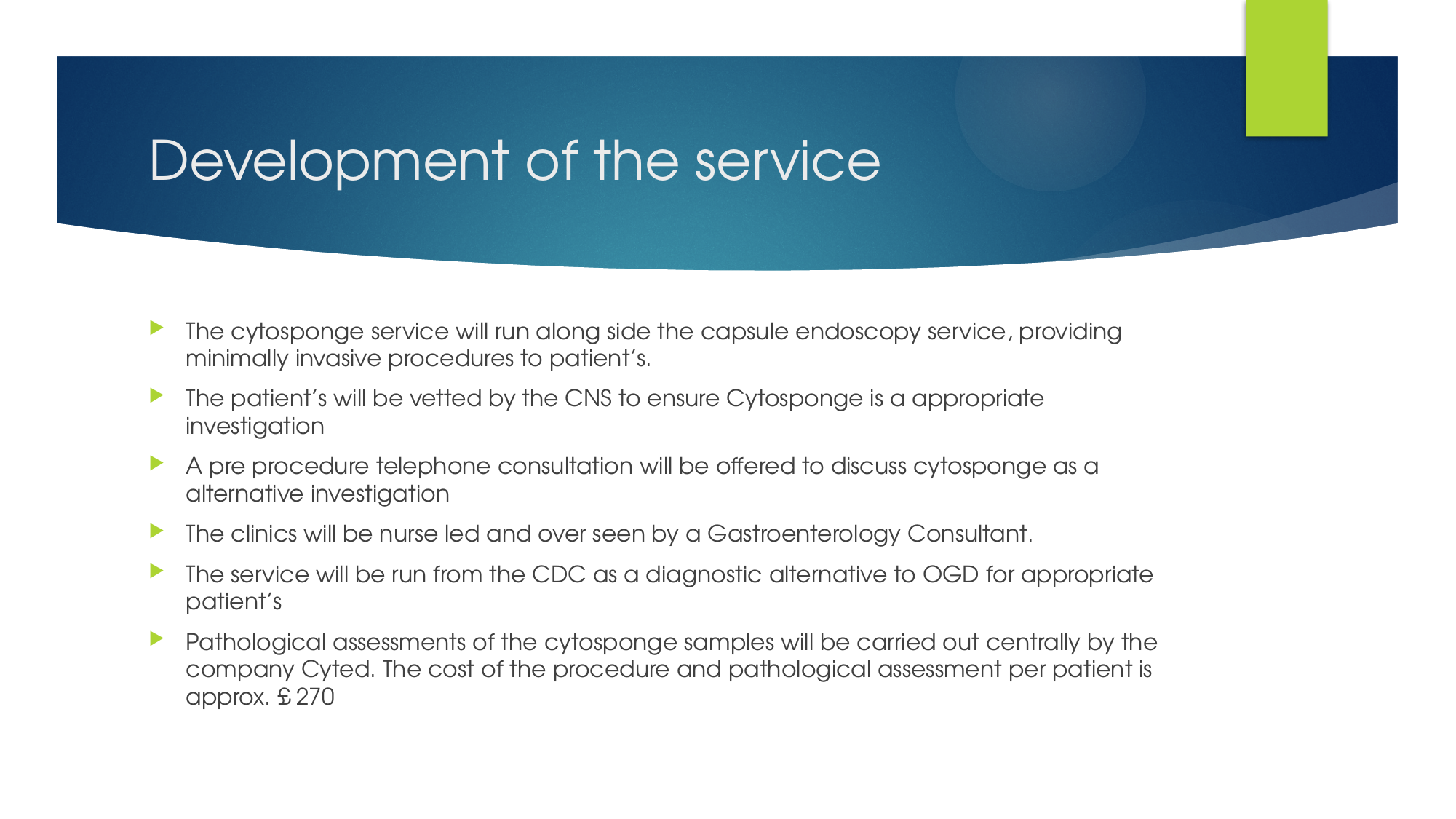

# Development of the service
The cytosponge service will run along side the capsule endoscopy service, providing minimally invasive procedures to patient’s.
The patient’s will be vetted by the CNS to ensure Cytosponge is a appropriate investigation
A pre procedure telephone consultation will be offered to discuss cytosponge as a alternative investigation
The clinics will be nurse led and over seen by a Gastroenterology Consultant.
The service will be run from the CDC as a diagnostic alternative to OGD for appropriate patient’s
Pathological assessments of the cytosponge samples will be carried out centrally by the company Cyted. The cost of the procedure and pathological assessment per patient is approx. £ 270